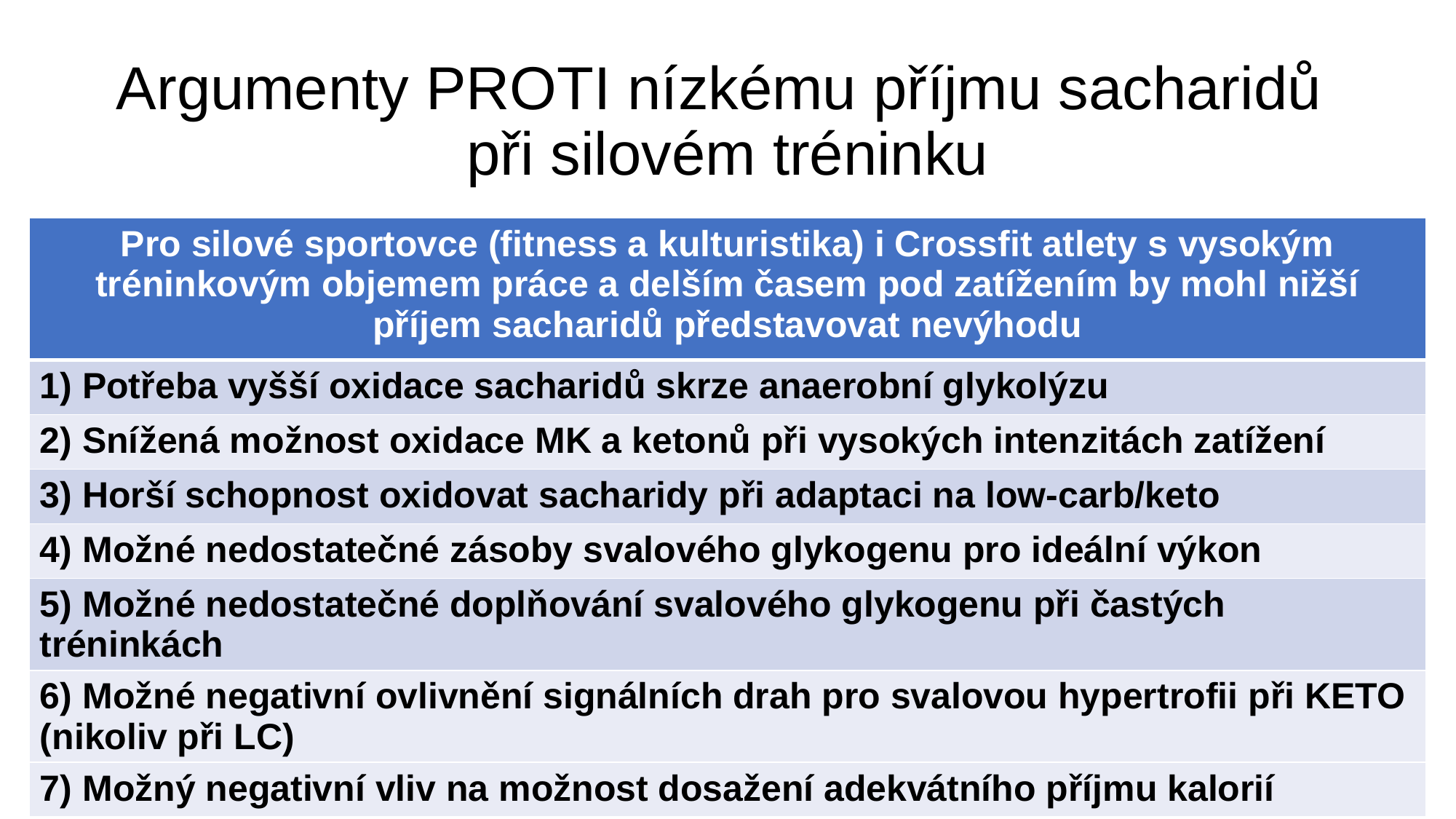

# Argumenty PROTI nízkému příjmu sacharidů při silovém tréninku
| Pro silové sportovce (fitness a kulturistika) i Crossfit atlety s vysokým tréninkovým objemem práce a delším časem pod zatížením by mohl nižší příjem sacharidů představovat nevýhodu |
| --- |
| 1) Potřeba vyšší oxidace sacharidů skrze anaerobní glykolýzu |
| 2) Snížená možnost oxidace MK a ketonů při vysokých intenzitách zatížení |
| 3) Horší schopnost oxidovat sacharidy při adaptaci na low-carb/keto |
| 4) Možné nedostatečné zásoby svalového glykogenu pro ideální výkon |
| 5) Možné nedostatečné doplňování svalového glykogenu při častých tréninkách |
| 6) Možné negativní ovlivnění signálních drah pro svalovou hypertrofii při KETO (nikoliv při LC) |
| 7) Možný negativní vliv na možnost dosažení adekvátního příjmu kalorií |